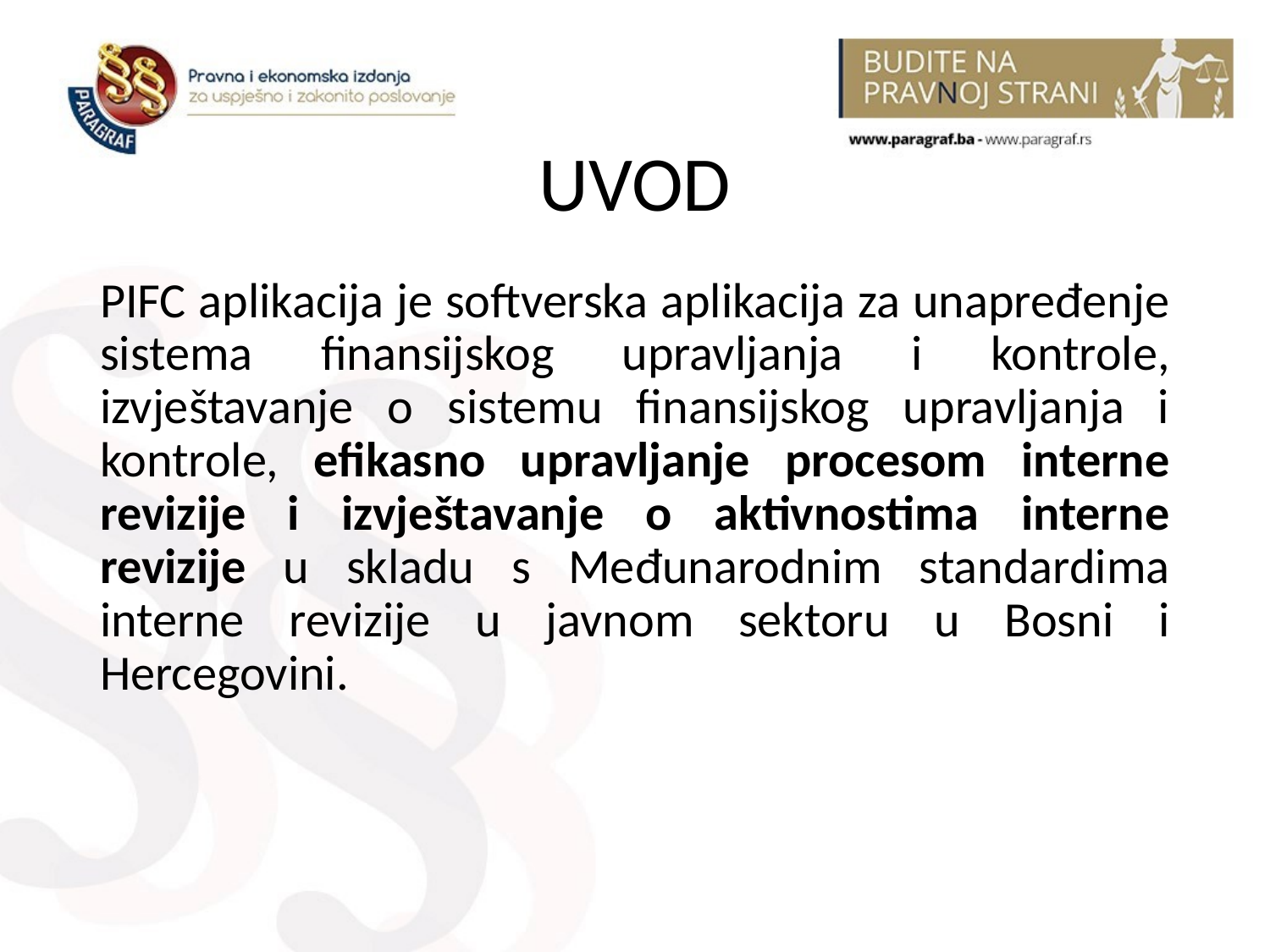

# UVOD
PIFC aplikacija je softverska aplikacija za unapređenje sistema finansijskog upravljanja i kontrole, izvještavanje o sistemu finansijskog upravljanja i kontrole, efikasno upravljanje procesom interne revizije i izvještavanje o aktivnostima interne revizije u skladu s Međunarodnim standardima interne revizije u javnom sektoru u Bosni i Hercegovini.